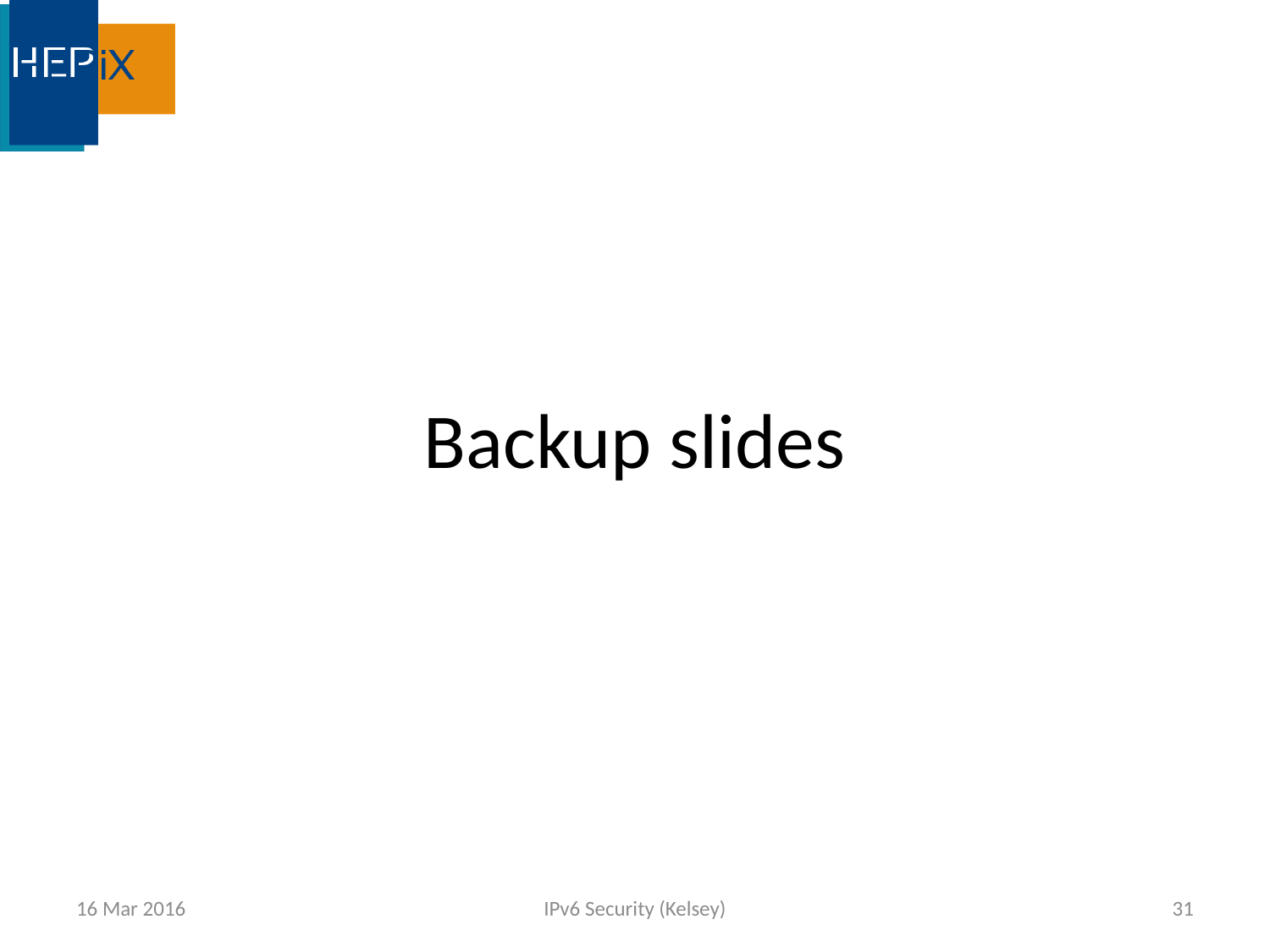

Backup slides
16 Mar 2016
IPv6 Security (Kelsey)
31